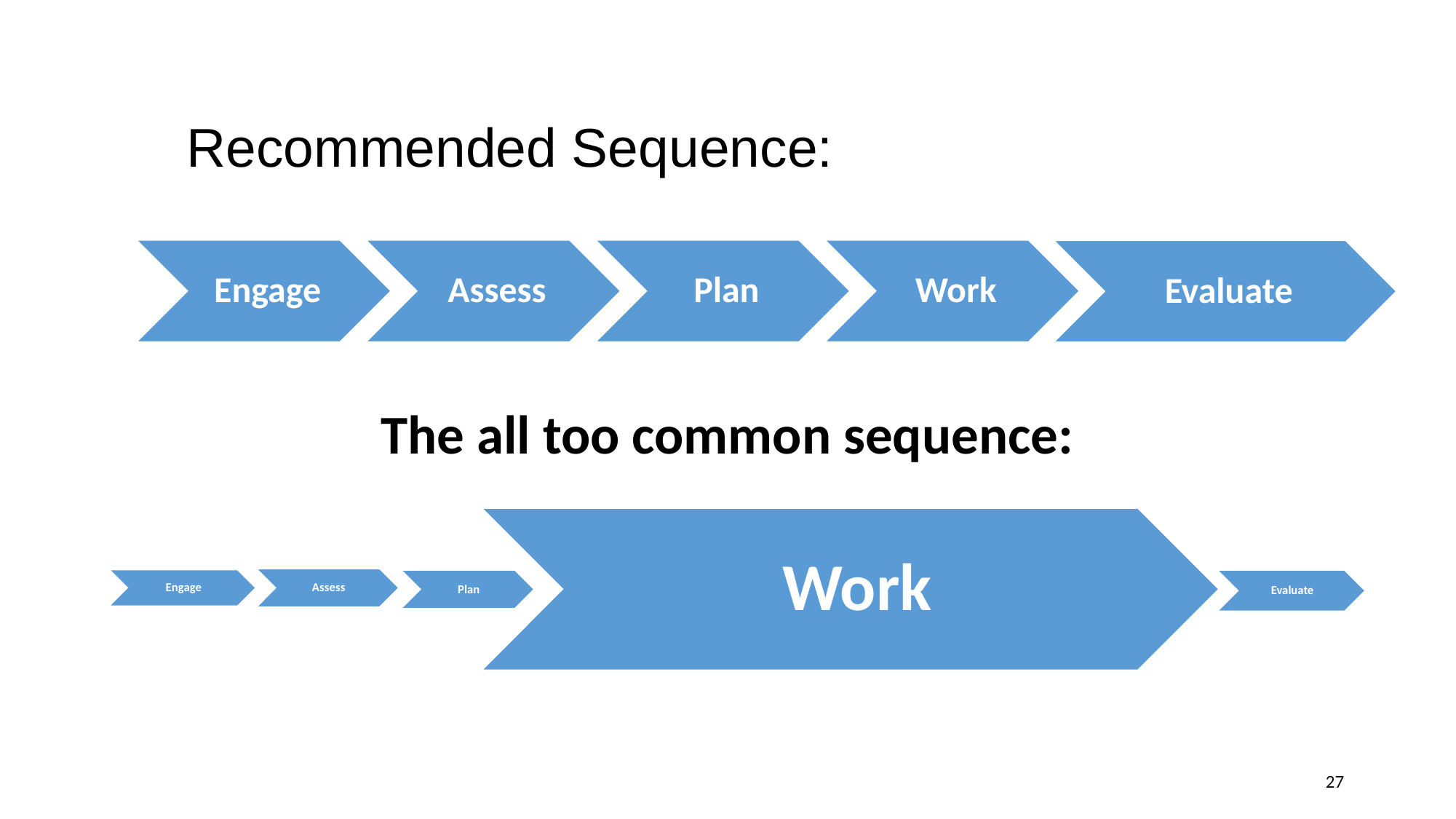

# Recommended Sequence:
Engage
Assess
Plan
Work
Evaluate
The all too common sequence:
Engage
Assess
Plan
Work
Evaluate
27